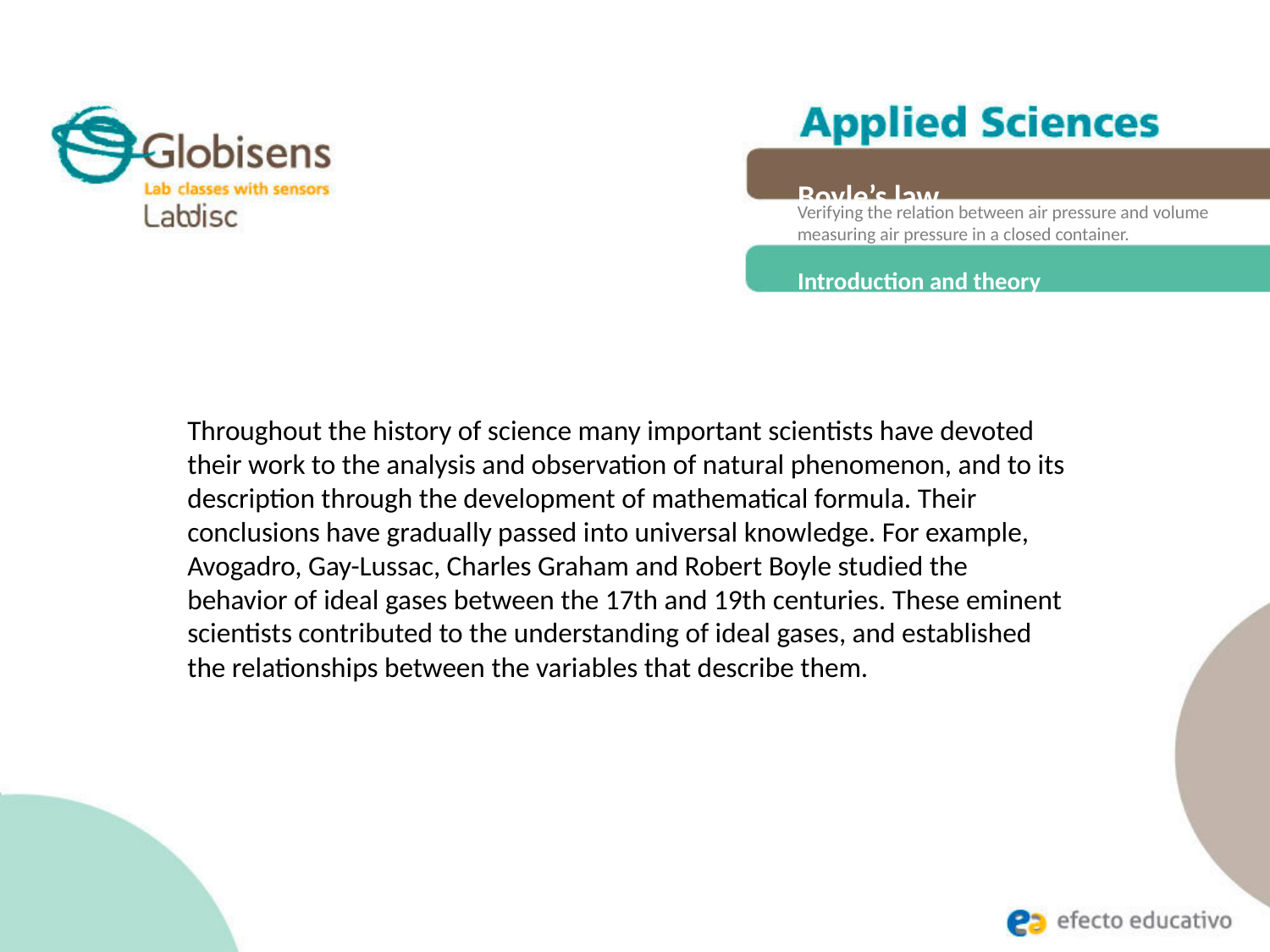

Boyle’s law
Verifying the relation between air pressure and volume measuring air pressure in a closed container.
Introduction and theory

Throughout the history of science many important scientists have devoted their work to the analysis and observation of natural phenomenon, and to its description through the development of mathematical formula. Their conclusions have gradually passed into universal knowledge. For example, Avogadro, Gay-Lussac, Charles Graham and Robert Boyle studied the behavior of ideal gases between the 17th and 19th centuries. These eminent scientists contributed to the understanding of ideal gases, and established the relationships between the variables that describe them.